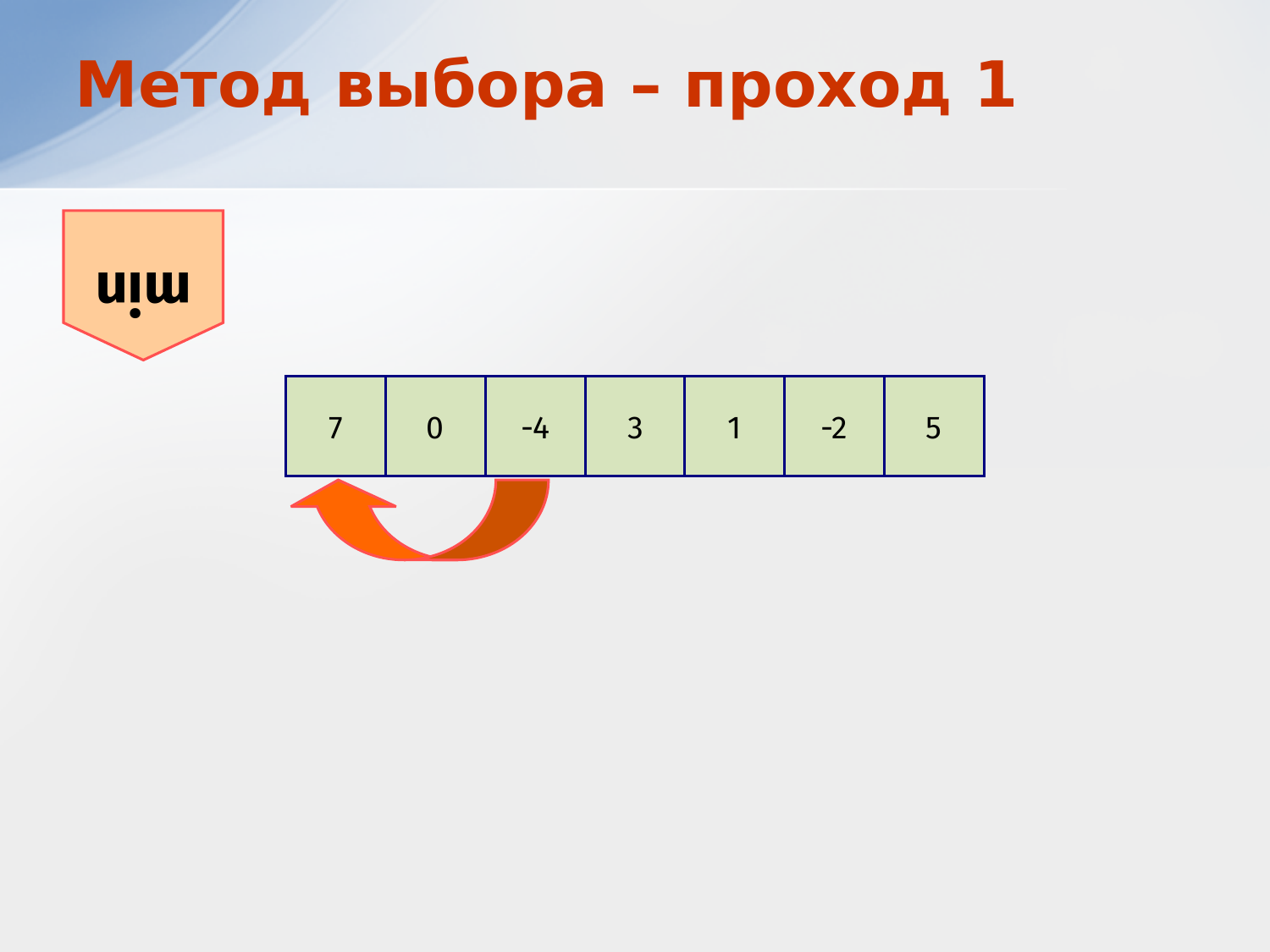

# Метод выбора – проход 1
min

7
0
-4
3
1
-2
5